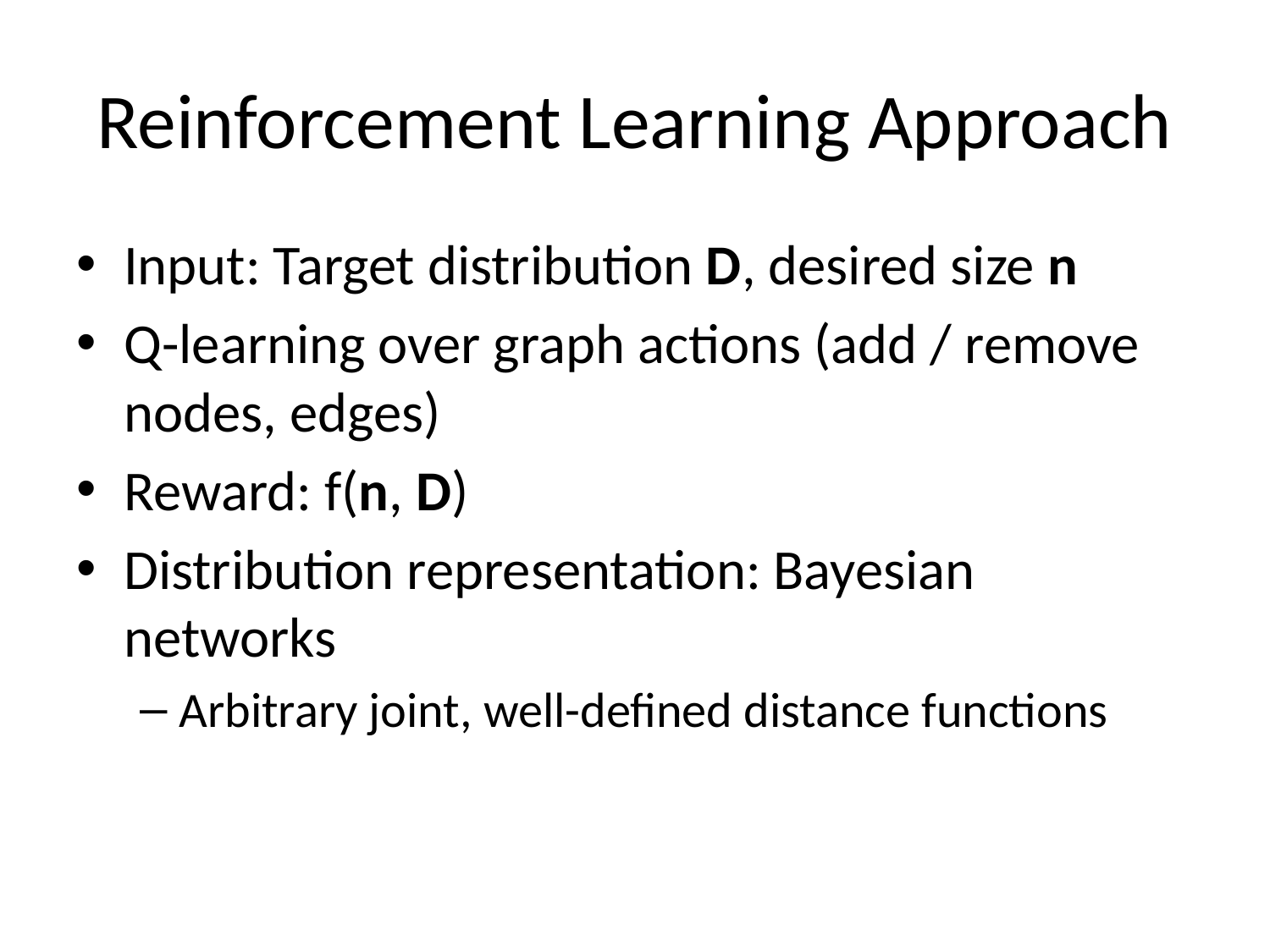

# Reinforcement Learning Approach
Input: Target distribution D, desired size n
Q-learning over graph actions (add / remove nodes, edges)
Reward: f(n, D)
Distribution representation: Bayesian networks
Arbitrary joint, well-defined distance functions